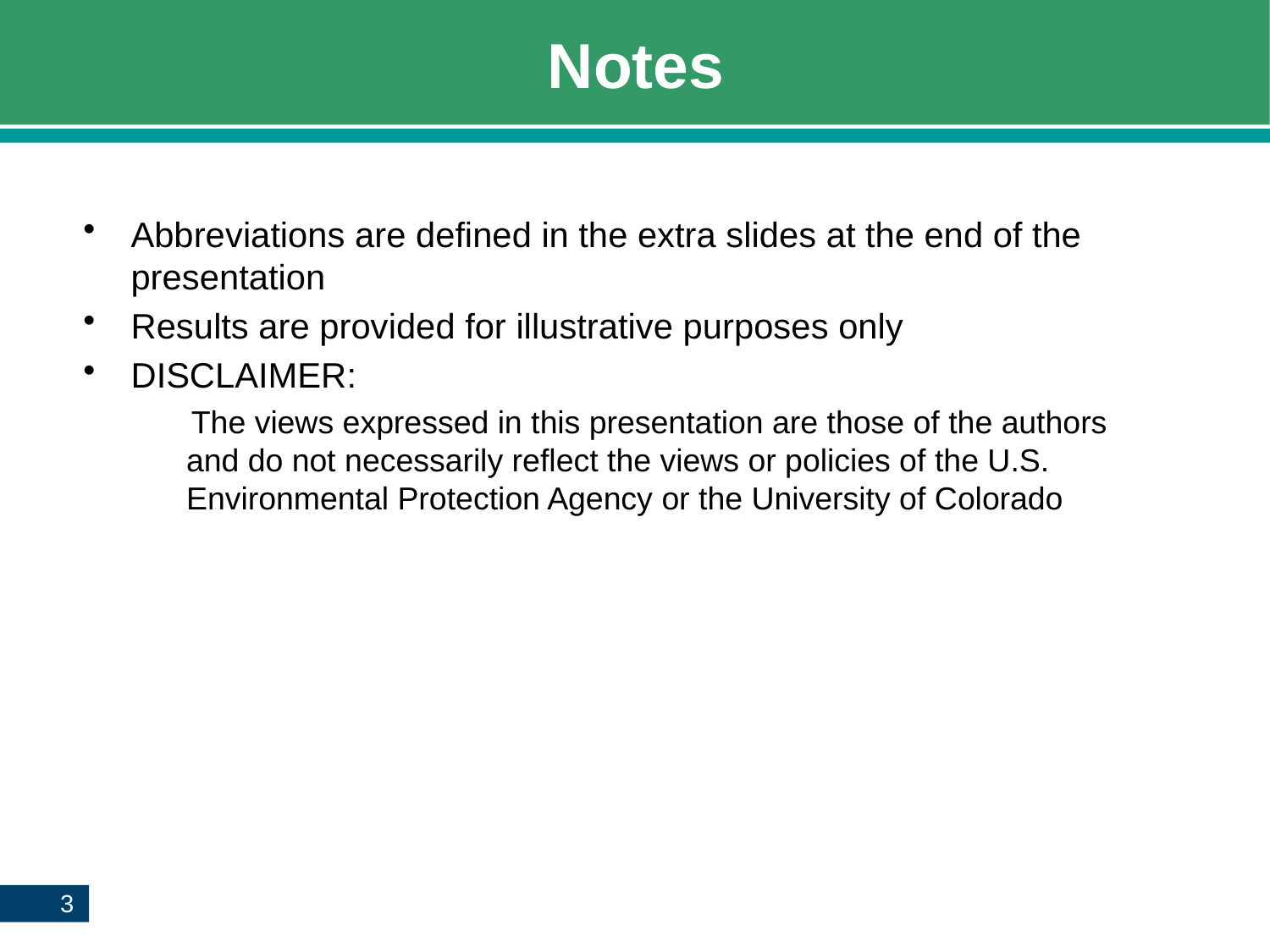

# Notes
Abbreviations are defined in the extra slides at the end of the presentation
Results are provided for illustrative purposes only
DISCLAIMER:
     The views expressed in this presentation are those of the authors and do not necessarily reflect the views or policies of the U.S. Environmental Protection Agency or the University of Colorado